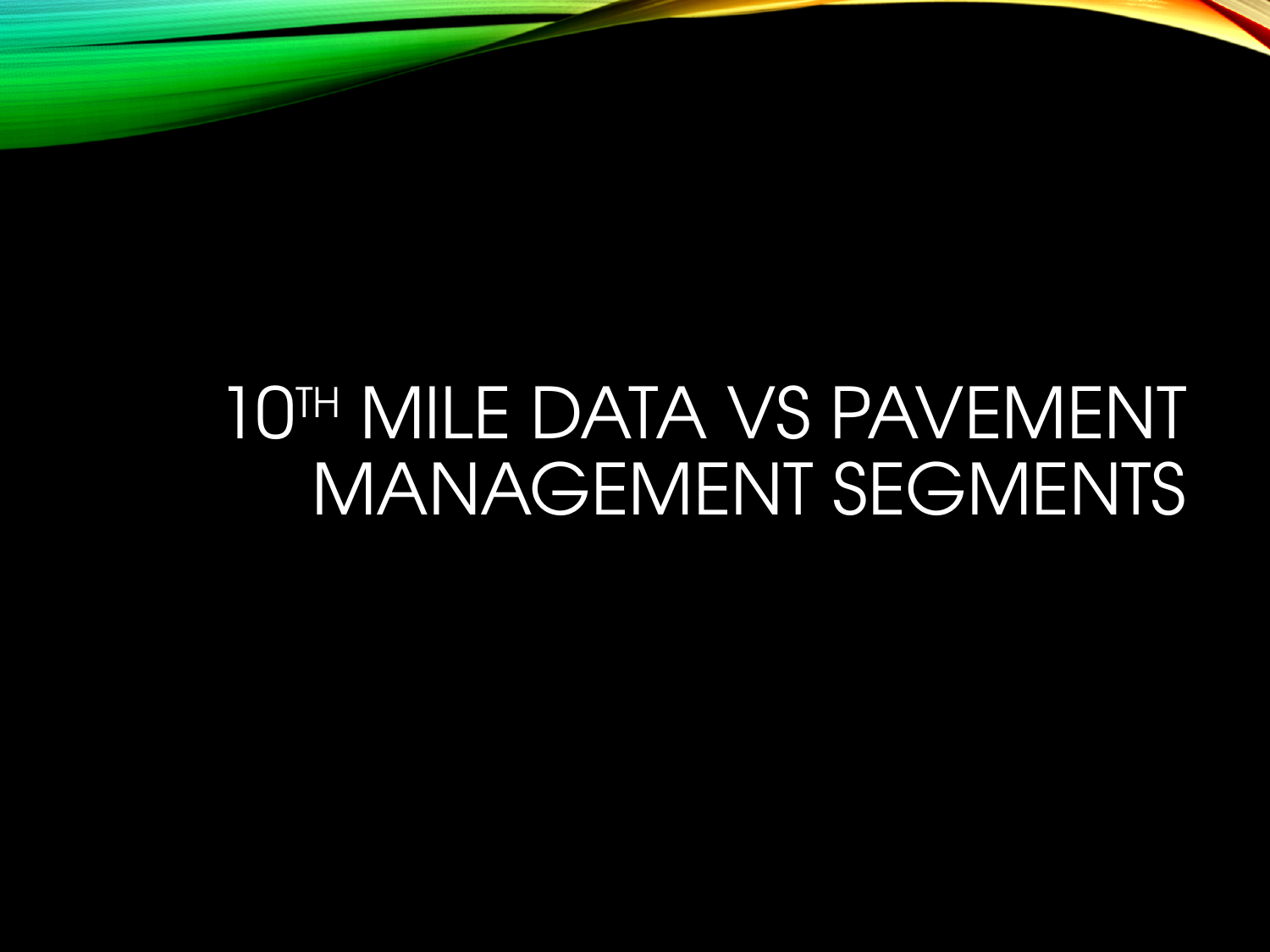

# 10th mile data vs pavement management segments